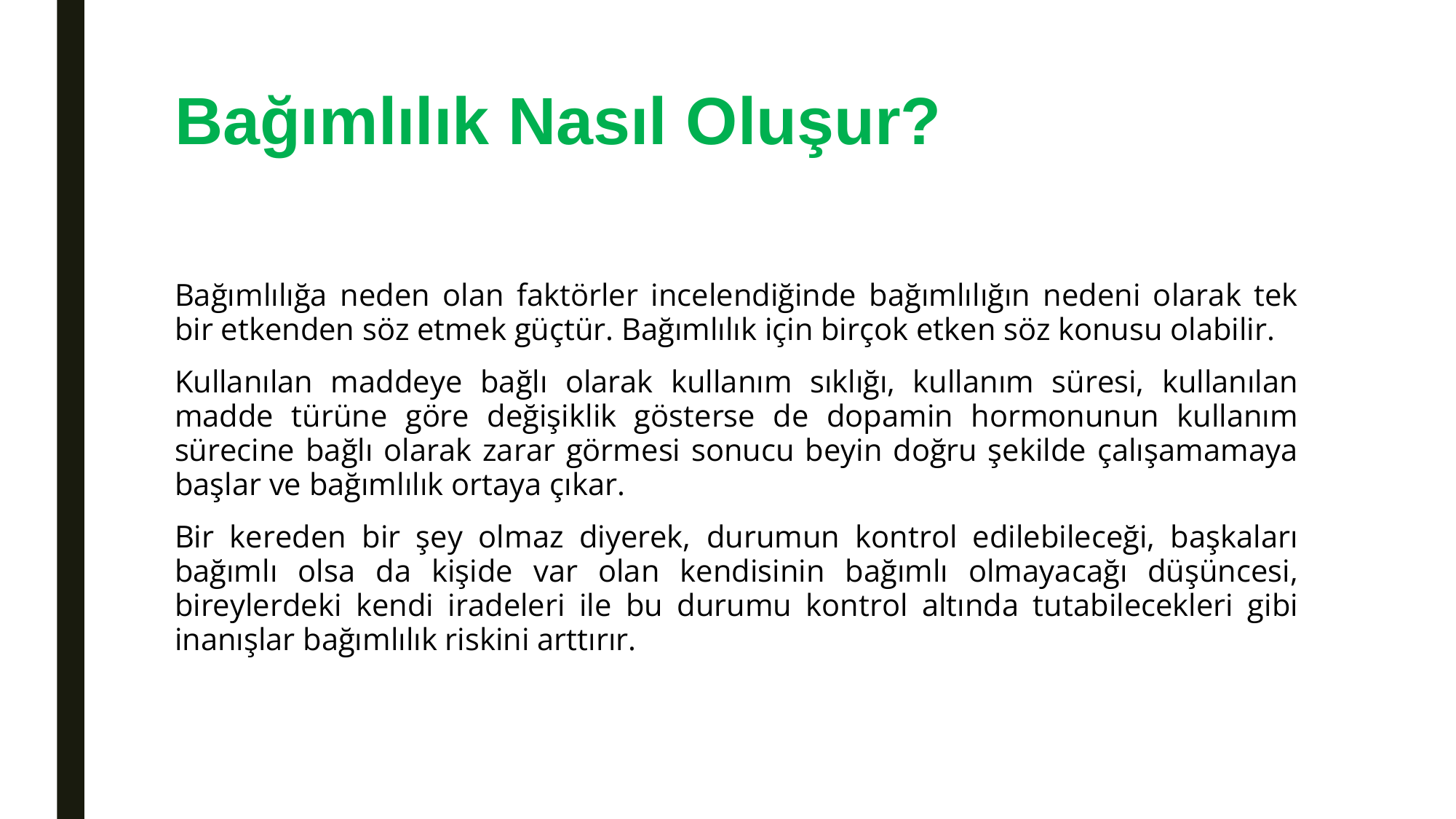

# Bağımlılık Nasıl Oluşur?
Bağımlılığa neden olan faktörler incelendiğinde bağımlılığın nedeni olarak tek bir etkenden söz etmek güçtür. Bağımlılık için birçok etken söz konusu olabilir.
Kullanılan maddeye bağlı olarak kullanım sıklığı, kullanım süresi, kullanılan madde türüne göre değişiklik gösterse de dopamin hormonunun kullanım sürecine bağlı olarak zarar görmesi sonucu beyin doğru şekilde çalışamamaya başlar ve bağımlılık ortaya çıkar.
Bir kereden bir şey olmaz diyerek, durumun kontrol edilebileceği, başkaları bağımlı olsa da kişide var olan kendisinin bağımlı olmayacağı düşüncesi, bireylerdeki kendi iradeleri ile bu durumu kontrol altında tutabilecekleri gibi inanışlar bağımlılık riskini arttırır.